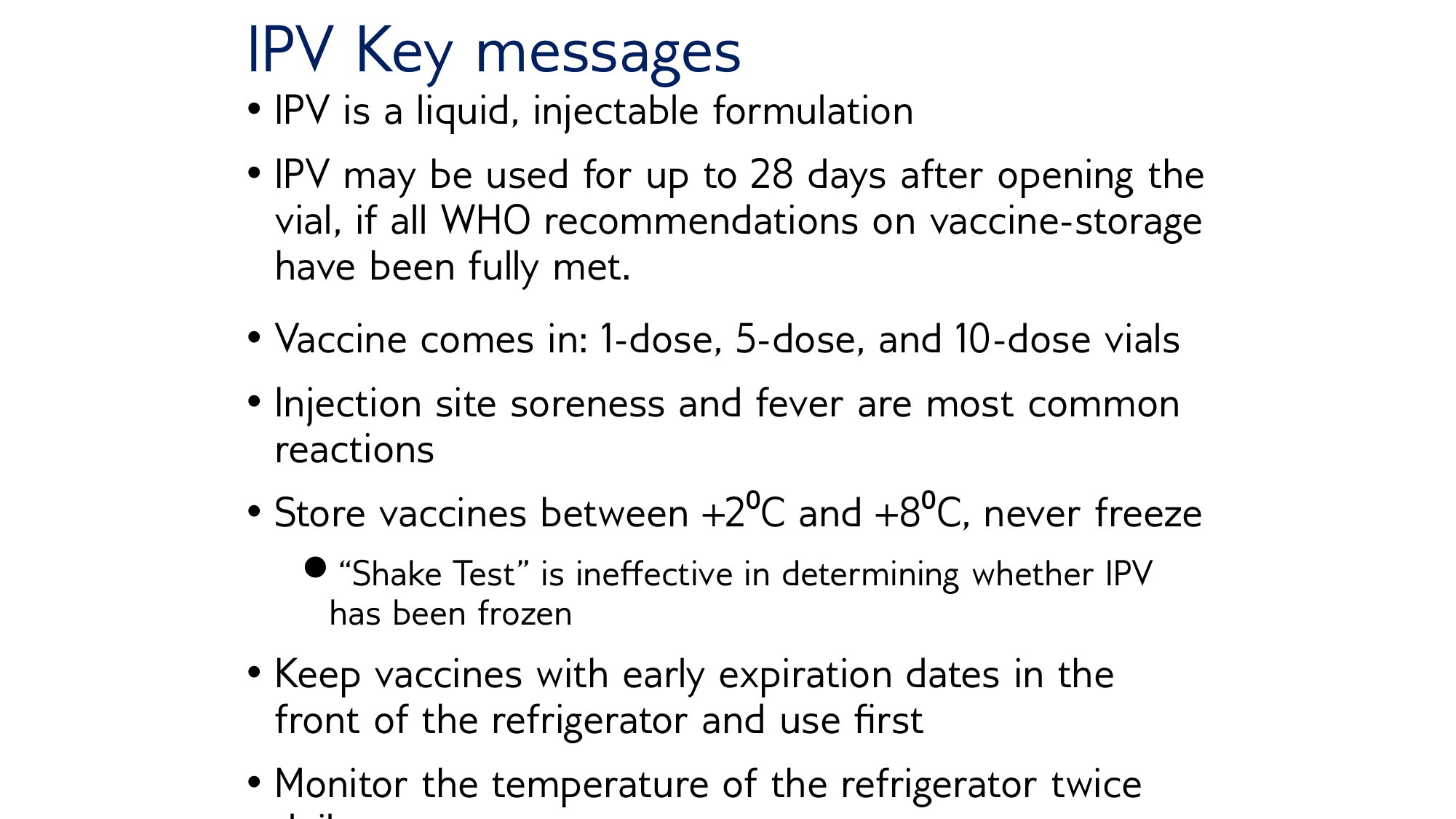

# IPV Key messages
IPV is a liquid, injectable formulation
IPV may be used for up to 28 days after opening the vial, if all WHO recommendations on vaccine-storage have been fully met.
Vaccine comes in: 1-dose, 5-dose, and 10-dose vials
Injection site soreness and fever are most common reactions
Store vaccines between +2⁰C and +8⁰C, never freeze
“Shake Test” is ineffective in determining whether IPV has been frozen
Keep vaccines with early expiration dates in the front of the refrigerator and use first
Monitor the temperature of the refrigerator twice daily